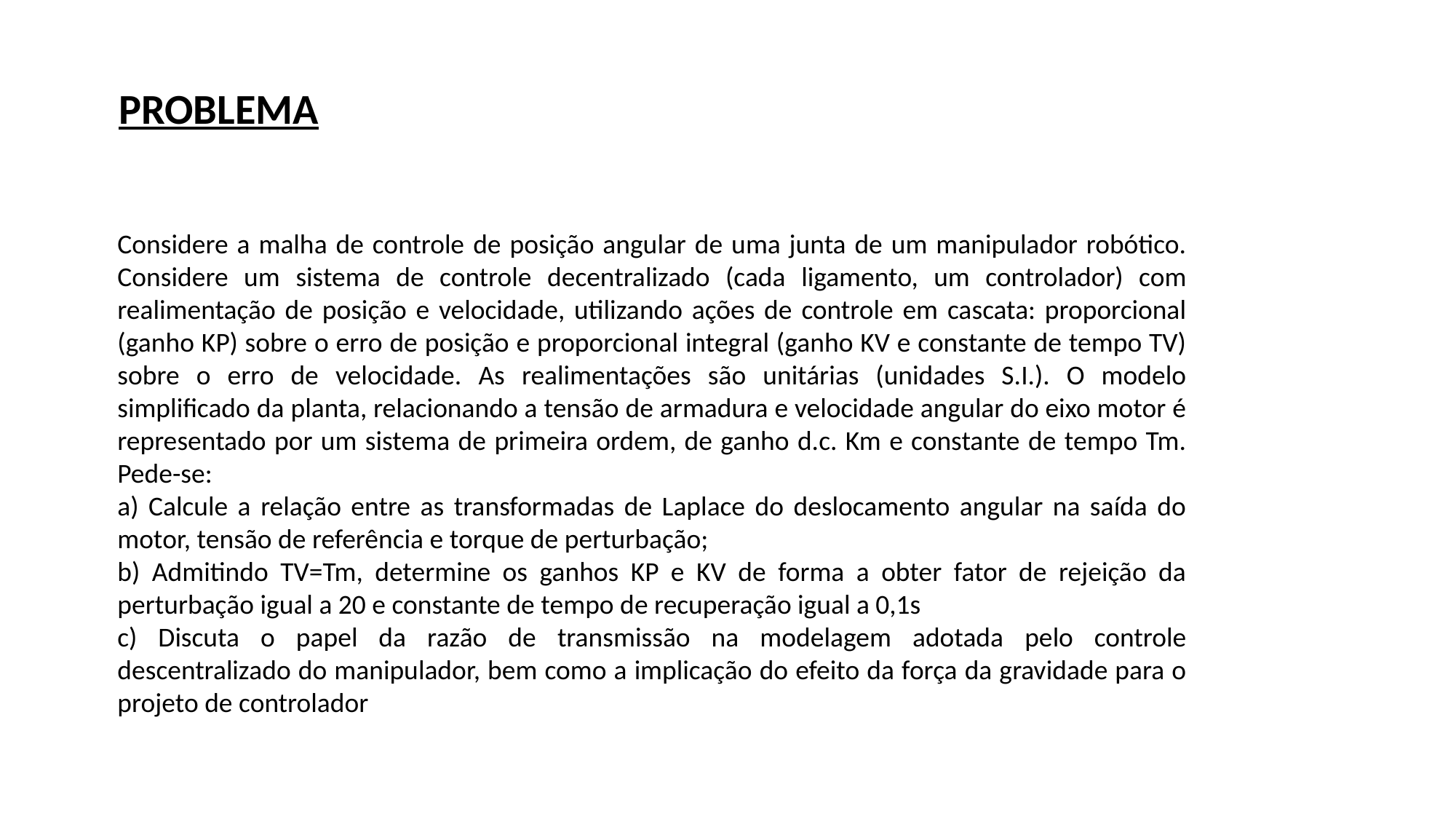

PROBLEMA

Considere a malha de controle de posição angular de uma junta de um manipulador robótico. Considere um sistema de controle decentralizado (cada ligamento, um controlador) com realimentação de posição e velocidade, utilizando ações de controle em cascata: proporcional (ganho KP) sobre o erro de posição e proporcional integral (ganho KV e constante de tempo TV) sobre o erro de velocidade. As realimentações são unitárias (unidades S.I.). O modelo simplificado da planta, relacionando a tensão de armadura e velocidade angular do eixo motor é representado por um sistema de primeira ordem, de ganho d.c. Km e constante de tempo Tm. Pede-se:
a) Calcule a relação entre as transformadas de Laplace do deslocamento angular na saída do motor, tensão de referência e torque de perturbação;
b) Admitindo TV=Tm, determine os ganhos KP e KV de forma a obter fator de rejeição da perturbação igual a 20 e constante de tempo de recuperação igual a 0,1s
c) Discuta o papel da razão de transmissão na modelagem adotada pelo controle descentralizado do manipulador, bem como a implicação do efeito da força da gravidade para o projeto de controlador